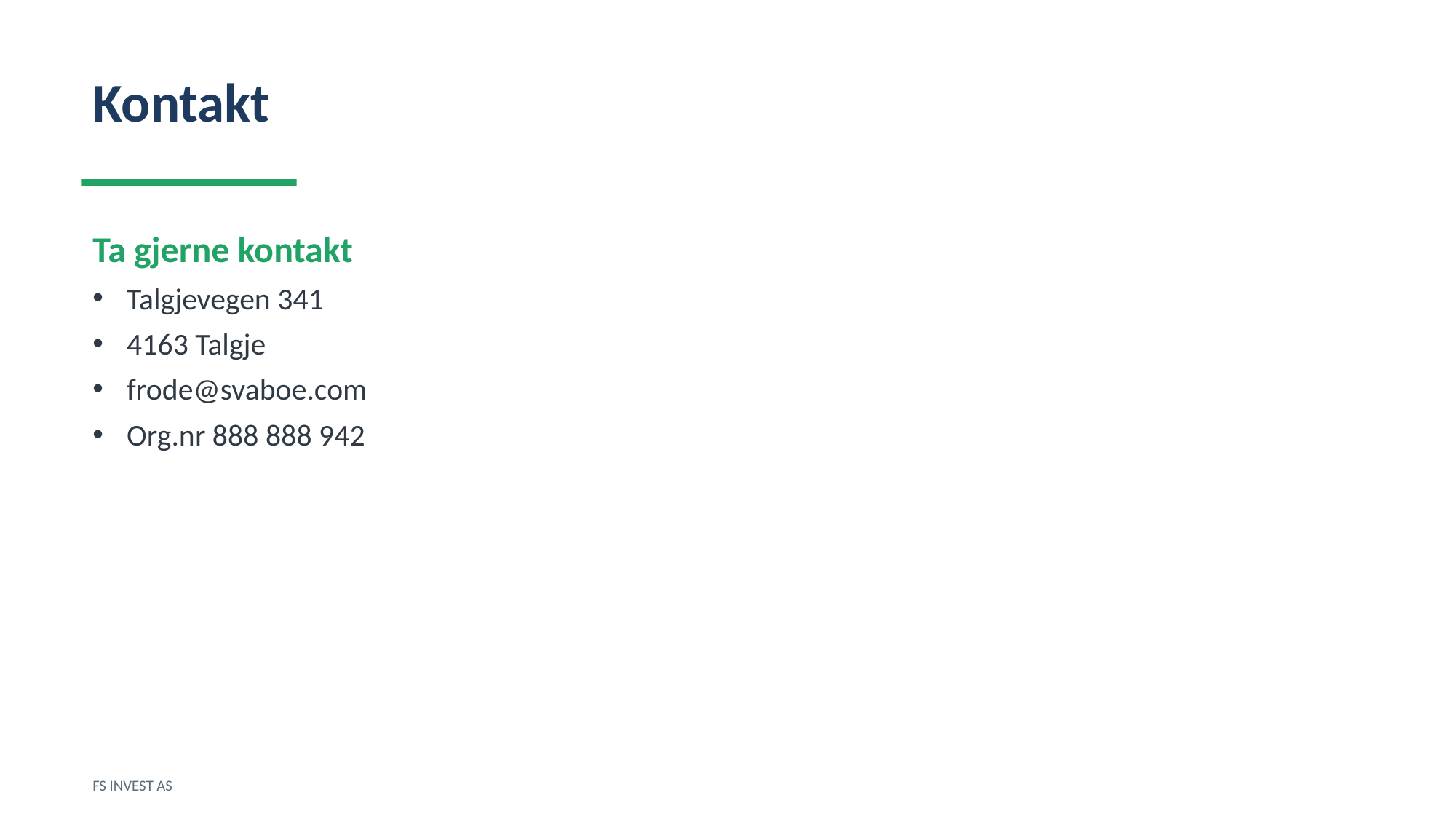

Kontakt

Ta gjerne kontakt
Talgjevegen 341
4163 Talgje
frode@svaboe.com
Org.nr 888 888 942
FS INVEST AS